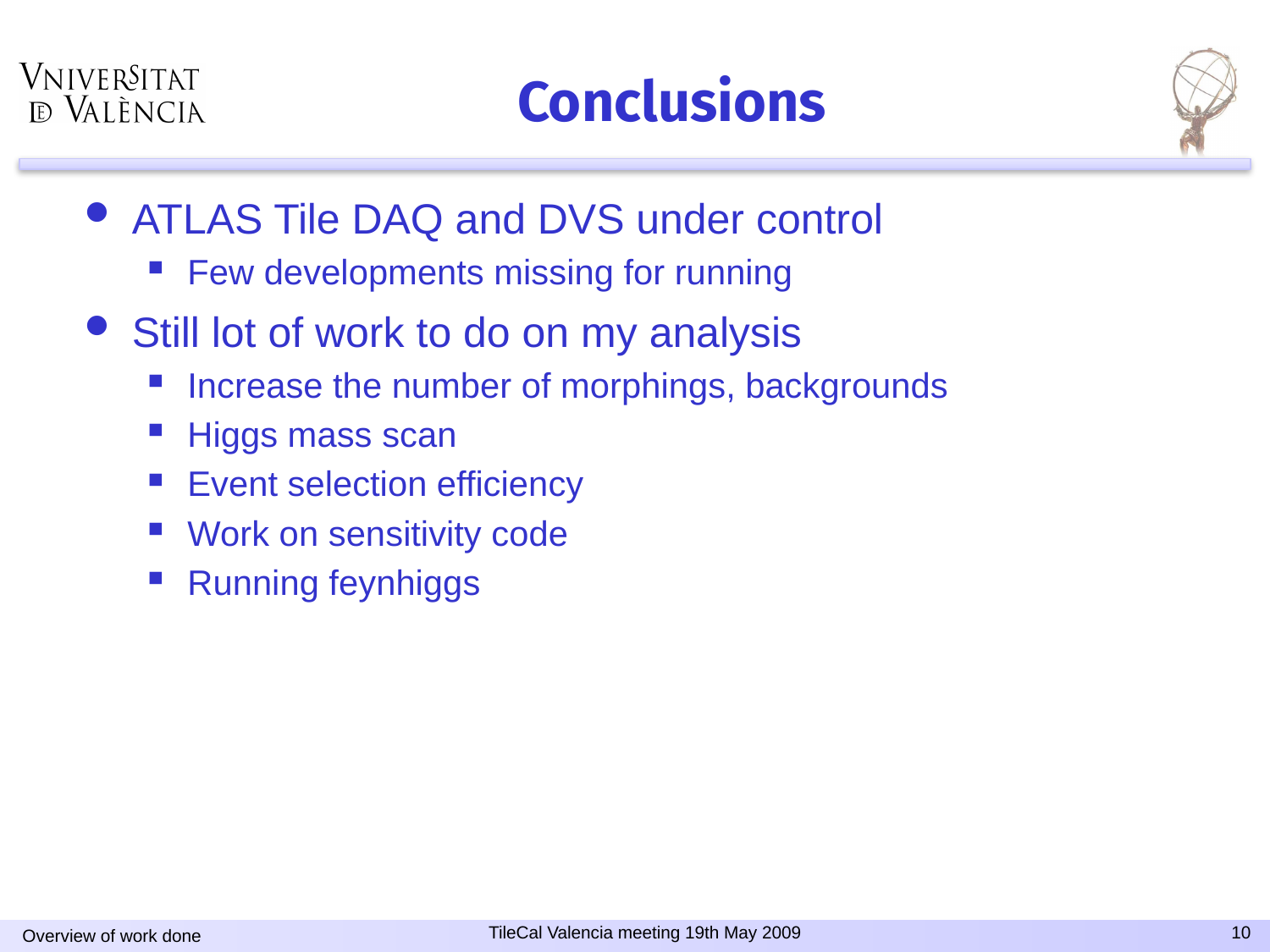

# Conclusions
ATLAS Tile DAQ and DVS under control
Few developments missing for running
Still lot of work to do on my analysis
Increase the number of morphings, backgrounds
Higgs mass scan
Event selection efficiency
Work on sensitivity code
Running feynhiggs

TileCal Valencia meeting 19th May 2009
10
Overview of work done